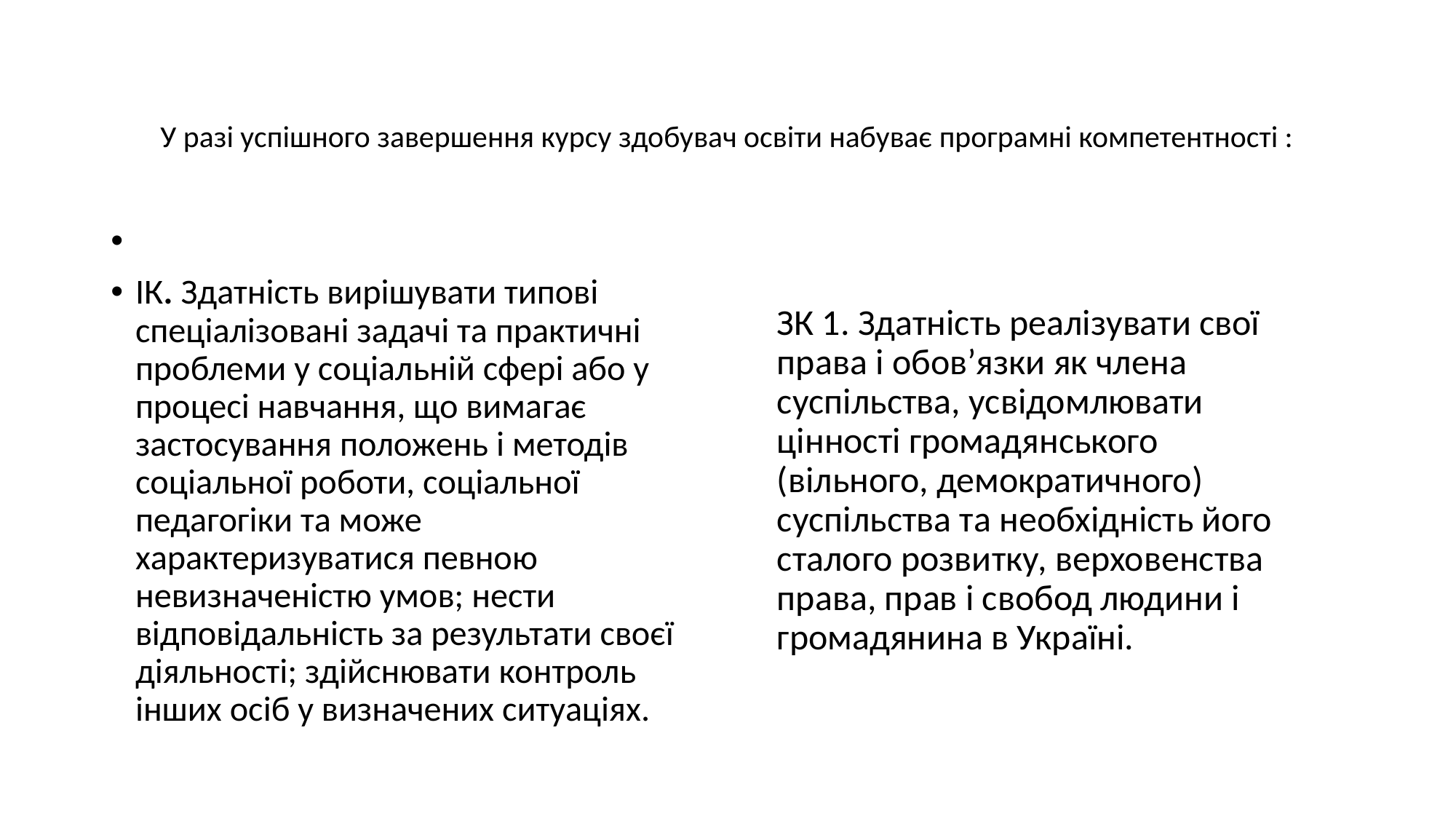

# У разі успішного завершення курсу здобувач освіти набуває програмні компетентності :

ІК. Здатність вирішувати типові спеціалізовані задачі та практичні проблеми у соціальній сфері або у процесі навчання, що вимагає застосування положень і методів соціальної роботи, соціальної педагогіки та може характеризуватися певною невизначеністю умов; нести відповідальність за результати своєї діяльності; здійснювати контроль інших осіб у визначених ситуаціях.
ЗК 1. Здатність реалізувати свої права і обов’язки як члена суспільства, усвідомлювати цінності громадянського (вільного, демократичного) суспільства та необхідність його сталого розвитку, верховенства права, прав і свобод людини і громадянина в Україні.